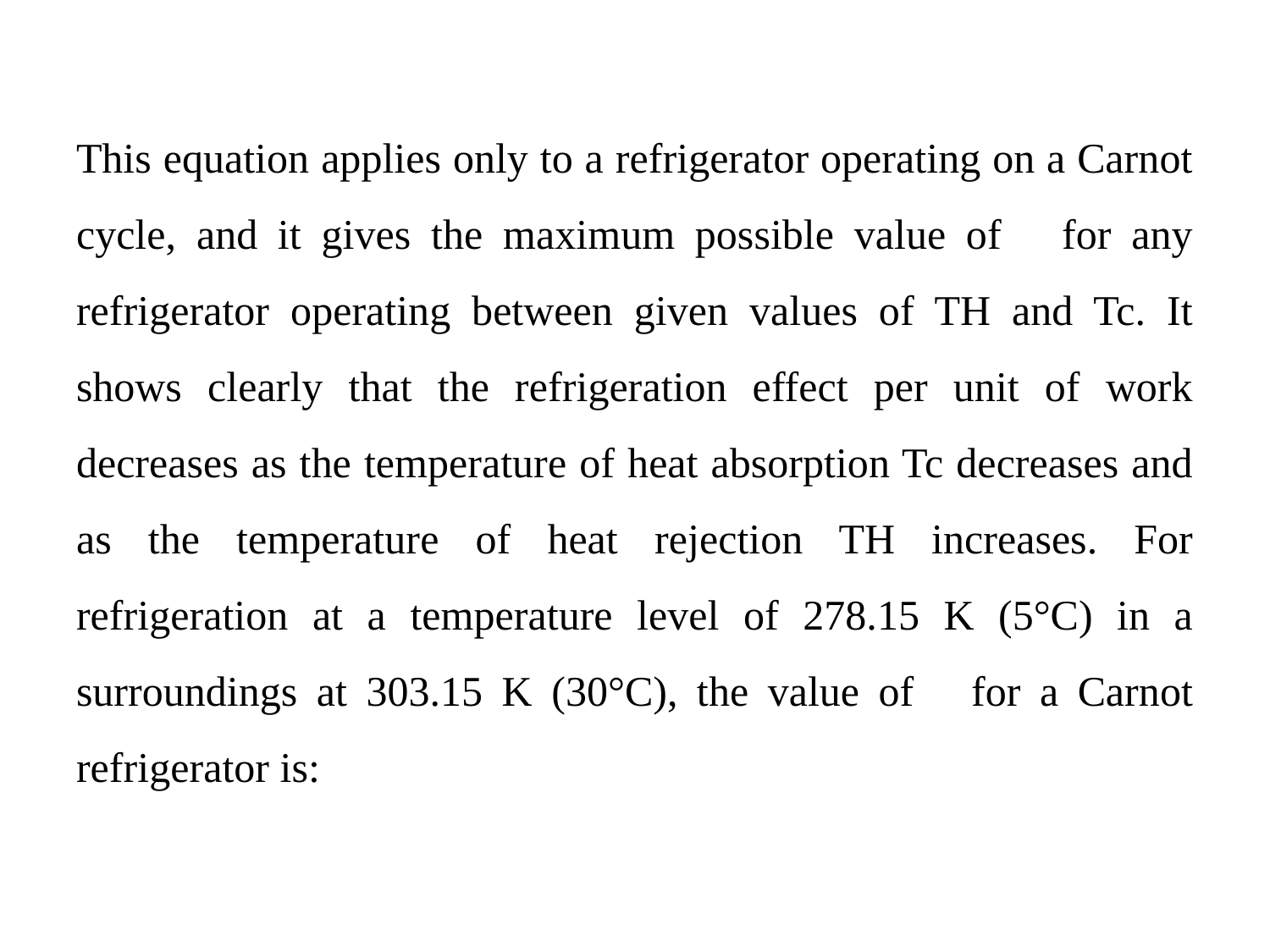

This equation applies only to a refrigerator operating on a Carnot cycle, and it gives the maximum possible value of   for any refrigerator operating between given values of TH and Tc. It shows clearly that the refrigeration effect per unit of work decreases as the temperature of heat absorption Tc decreases and as the temperature of heat rejection TH increases. For refrigeration at a temperature level of 278.15 K (5°C) in a surroundings at 303.15 K (30°C), the value of   for a Carnot refrigerator is: